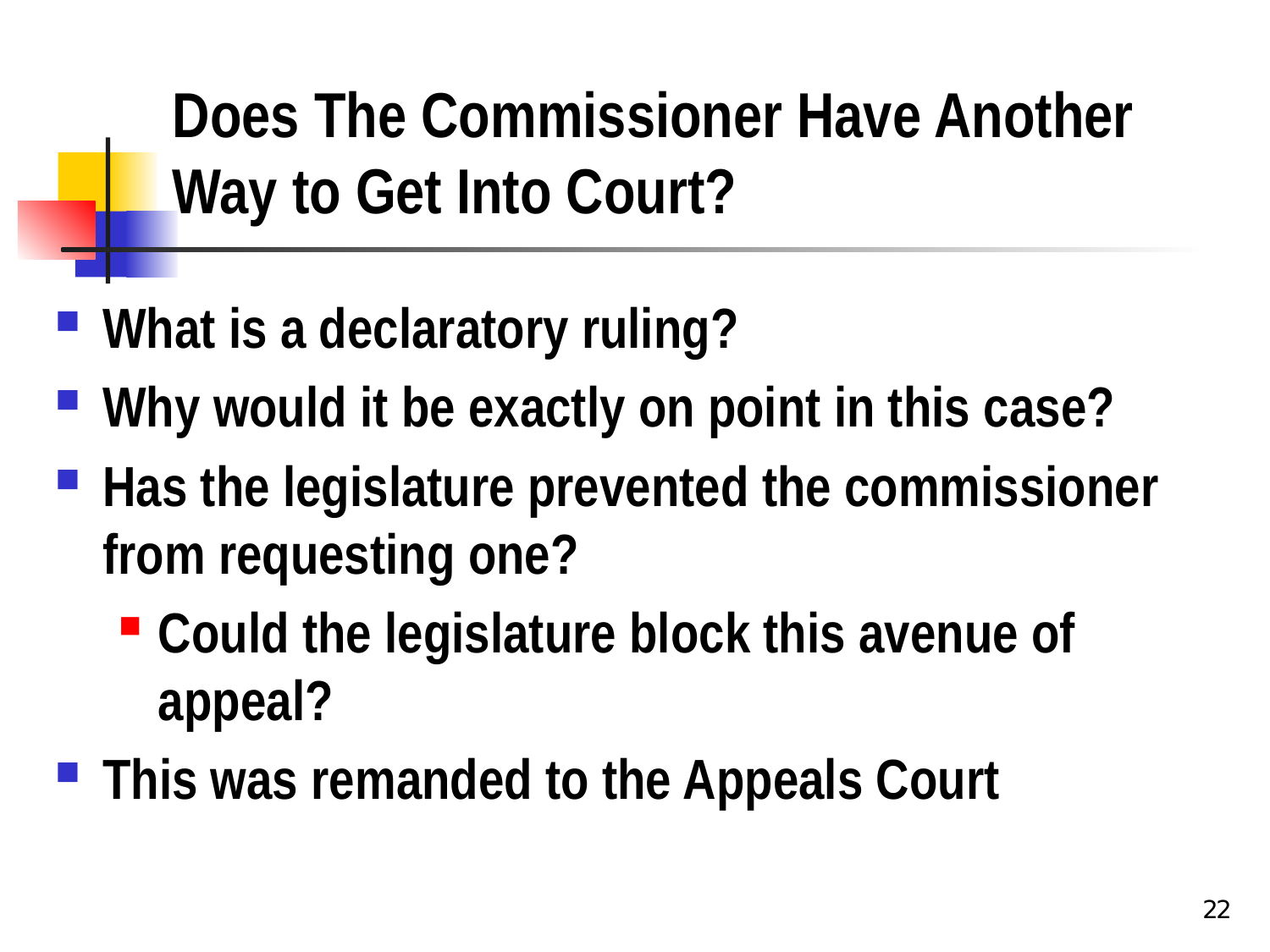

# Does The Commissioner Have Another Way to Get Into Court?
What is a declaratory ruling?
Why would it be exactly on point in this case?
Has the legislature prevented the commissioner from requesting one?
Could the legislature block this avenue of appeal?
This was remanded to the Appeals Court
22